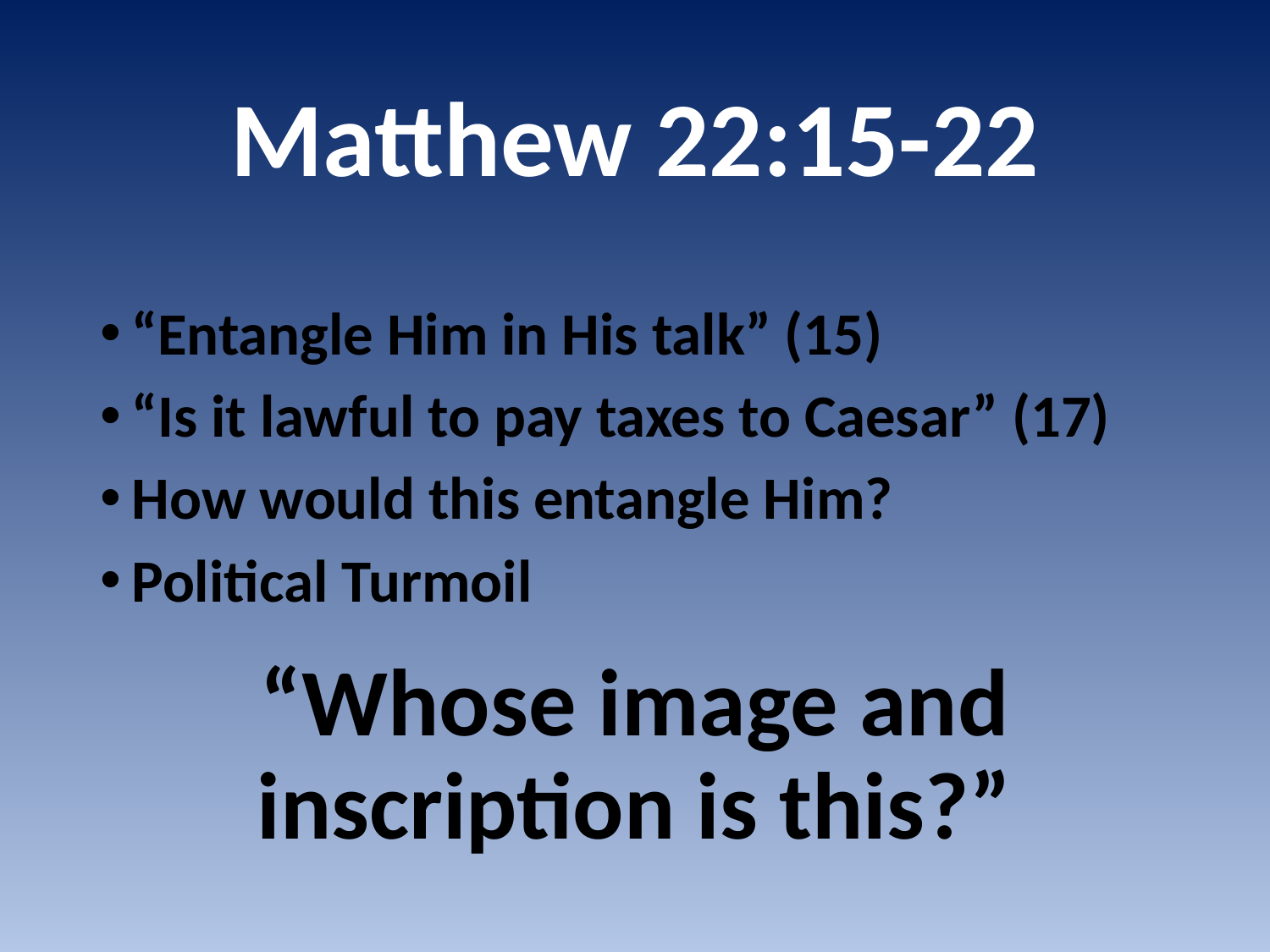

# Matthew 22:15-22
“Entangle Him in His talk” (15)
“Is it lawful to pay taxes to Caesar” (17)
How would this entangle Him?
Political Turmoil
“Whose image and inscription is this?”